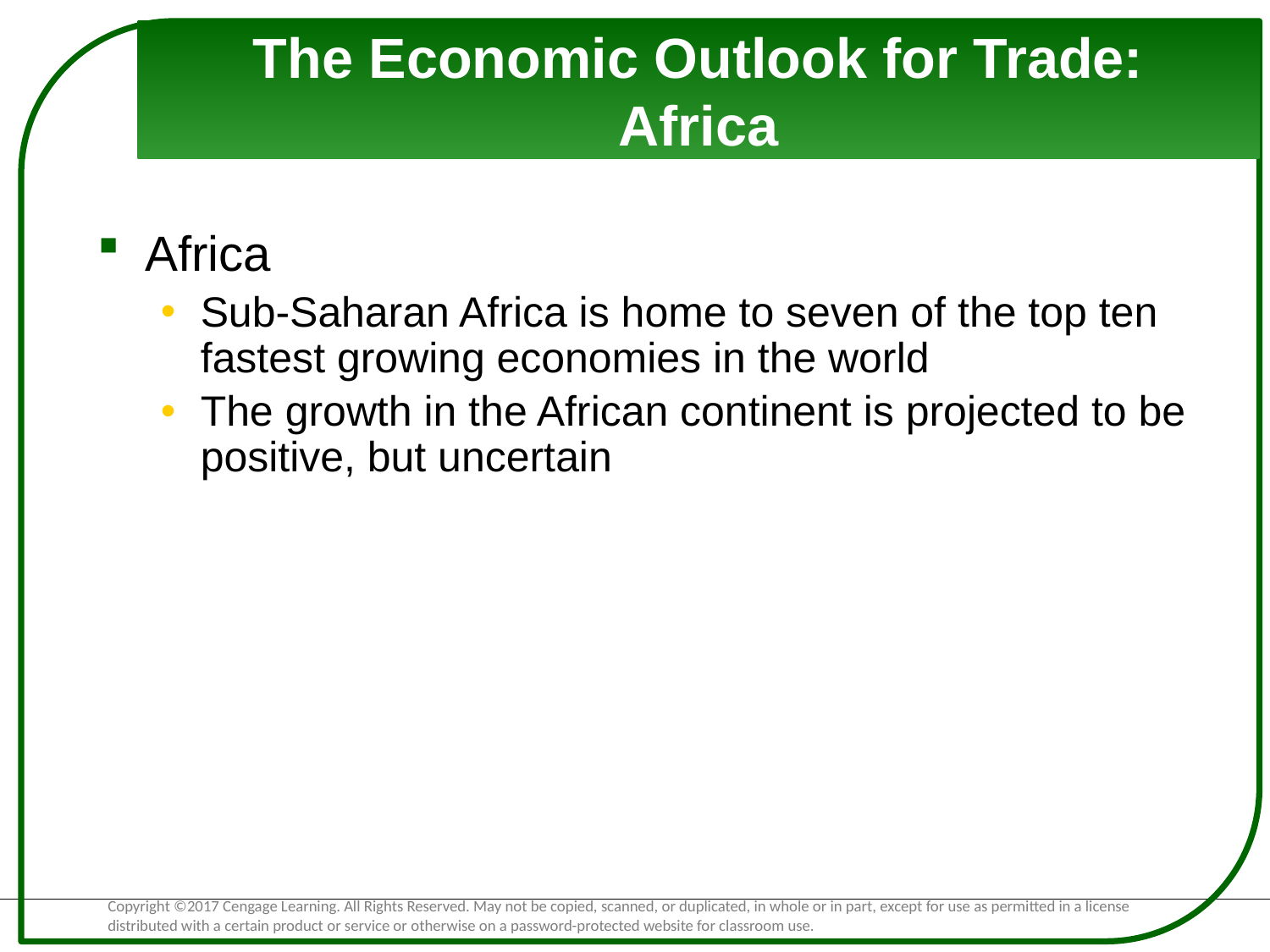

# The Economic Outlook for Trade: Africa
Africa
Sub-Saharan Africa is home to seven of the top ten fastest growing economies in the world
The growth in the African continent is projected to be positive, but uncertain